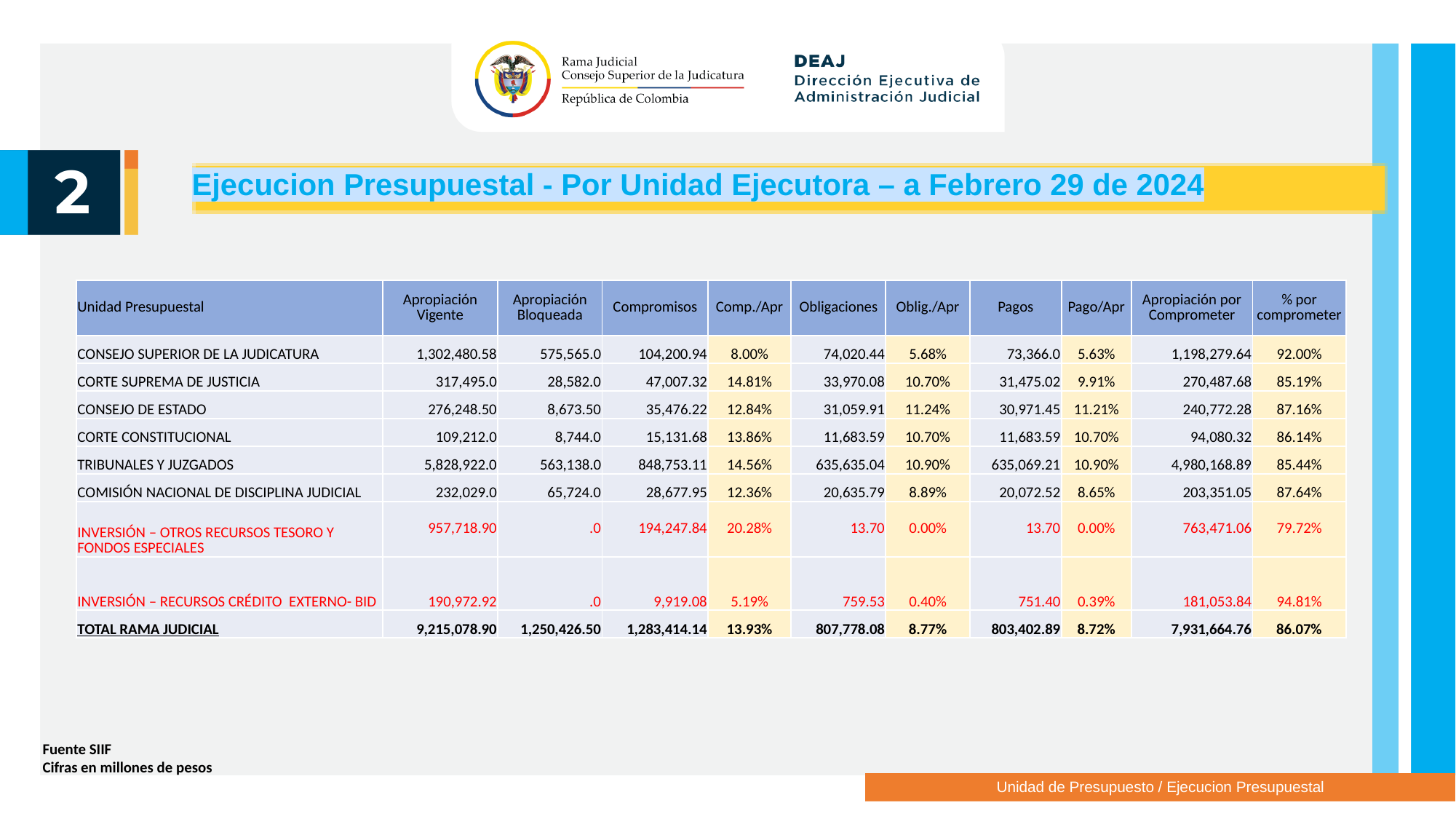

2
Ejecucion Presupuestal - Por Unidad Ejecutora – a Febrero 29 de 2024

| Unidad Presupuestal | Apropiación Vigente | Apropiación Bloqueada | Compromisos | Comp./Apr | Obligaciones | Oblig./Apr | Pagos | Pago/Apr | Apropiación por Comprometer | % por comprometer |
| --- | --- | --- | --- | --- | --- | --- | --- | --- | --- | --- |
| CONSEJO SUPERIOR DE LA JUDICATURA | 1,302,480.58 | 575,565.0 | 104,200.94 | 8.00% | 74,020.44 | 5.68% | 73,366.0 | 5.63% | 1,198,279.64 | 92.00% |
| CORTE SUPREMA DE JUSTICIA | 317,495.0 | 28,582.0 | 47,007.32 | 14.81% | 33,970.08 | 10.70% | 31,475.02 | 9.91% | 270,487.68 | 85.19% |
| CONSEJO DE ESTADO | 276,248.50 | 8,673.50 | 35,476.22 | 12.84% | 31,059.91 | 11.24% | 30,971.45 | 11.21% | 240,772.28 | 87.16% |
| CORTE CONSTITUCIONAL | 109,212.0 | 8,744.0 | 15,131.68 | 13.86% | 11,683.59 | 10.70% | 11,683.59 | 10.70% | 94,080.32 | 86.14% |
| TRIBUNALES Y JUZGADOS | 5,828,922.0 | 563,138.0 | 848,753.11 | 14.56% | 635,635.04 | 10.90% | 635,069.21 | 10.90% | 4,980,168.89 | 85.44% |
| COMISIÓN NACIONAL DE DISCIPLINA JUDICIAL | 232,029.0 | 65,724.0 | 28,677.95 | 12.36% | 20,635.79 | 8.89% | 20,072.52 | 8.65% | 203,351.05 | 87.64% |
| INVERSIÓN – OTROS RECURSOS TESORO Y FONDOS ESPECIALES | 957,718.90 | .0 | 194,247.84 | 20.28% | 13.70 | 0.00% | 13.70 | 0.00% | 763,471.06 | 79.72% |
| INVERSIÓN – RECURSOS CRÉDITO EXTERNO- BID | 190,972.92 | .0 | 9,919.08 | 5.19% | 759.53 | 0.40% | 751.40 | 0.39% | 181,053.84 | 94.81% |
| TOTAL RAMA JUDICIAL | 9,215,078.90 | 1,250,426.50 | 1,283,414.14 | 13.93% | 807,778.08 | 8.77% | 803,402.89 | 8.72% | 7,931,664.76 | 86.07% |
Fuente SIIF
Cifras en millones de pesos

Unidad de Presupuesto / Ejecucion Presupuestal